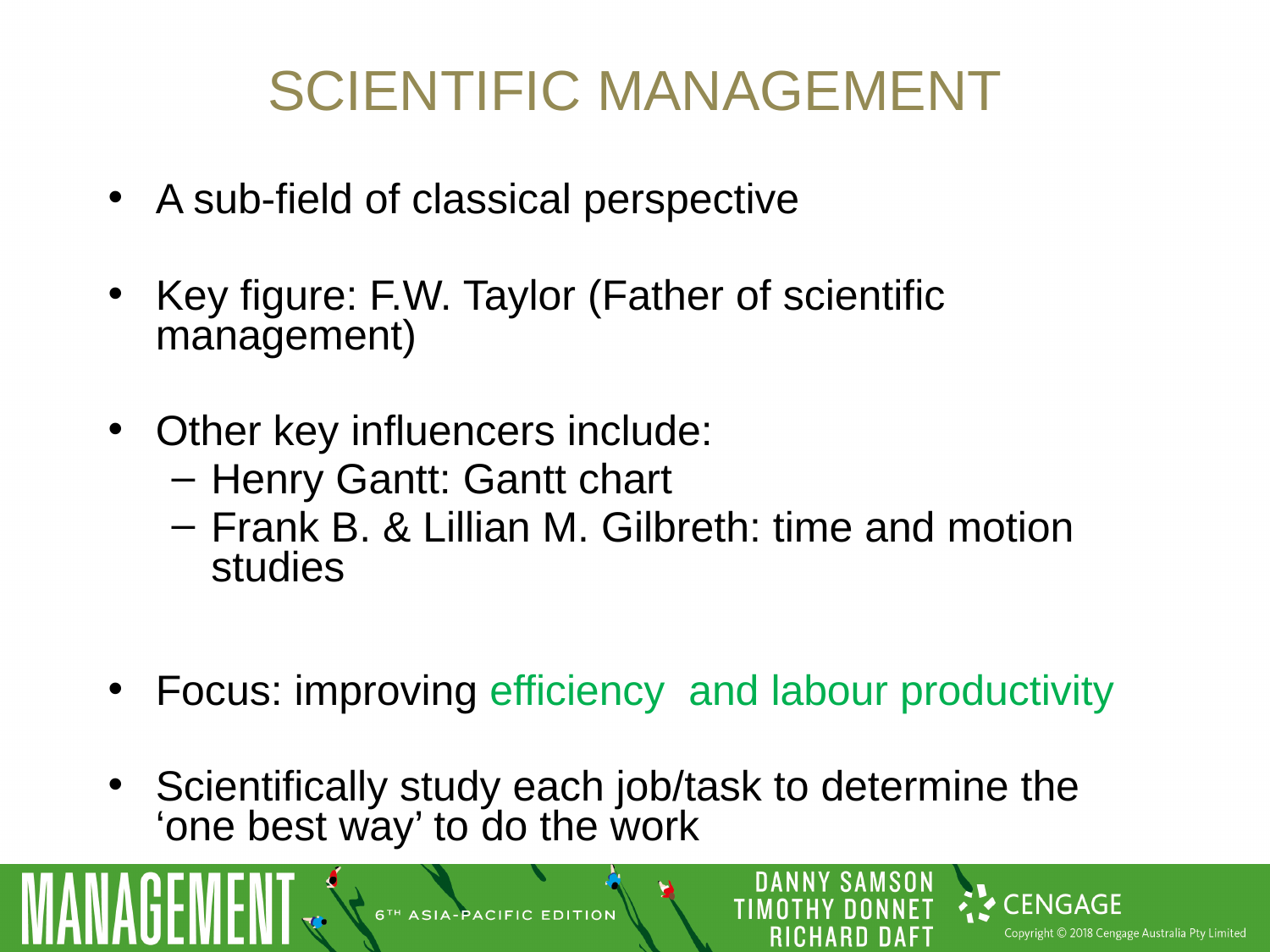

# Scientific management
A sub-field of classical perspective

Key figure: F.W. Taylor (Father of scientific management)

Other key influencers include:
Henry Gantt: Gantt chart
Frank B. & Lillian M. Gilbreth: time and motion studies

Focus: improving efficiency  and labour productivity

Scientifically study each job/task to determine the ‘one best way’ to do the work